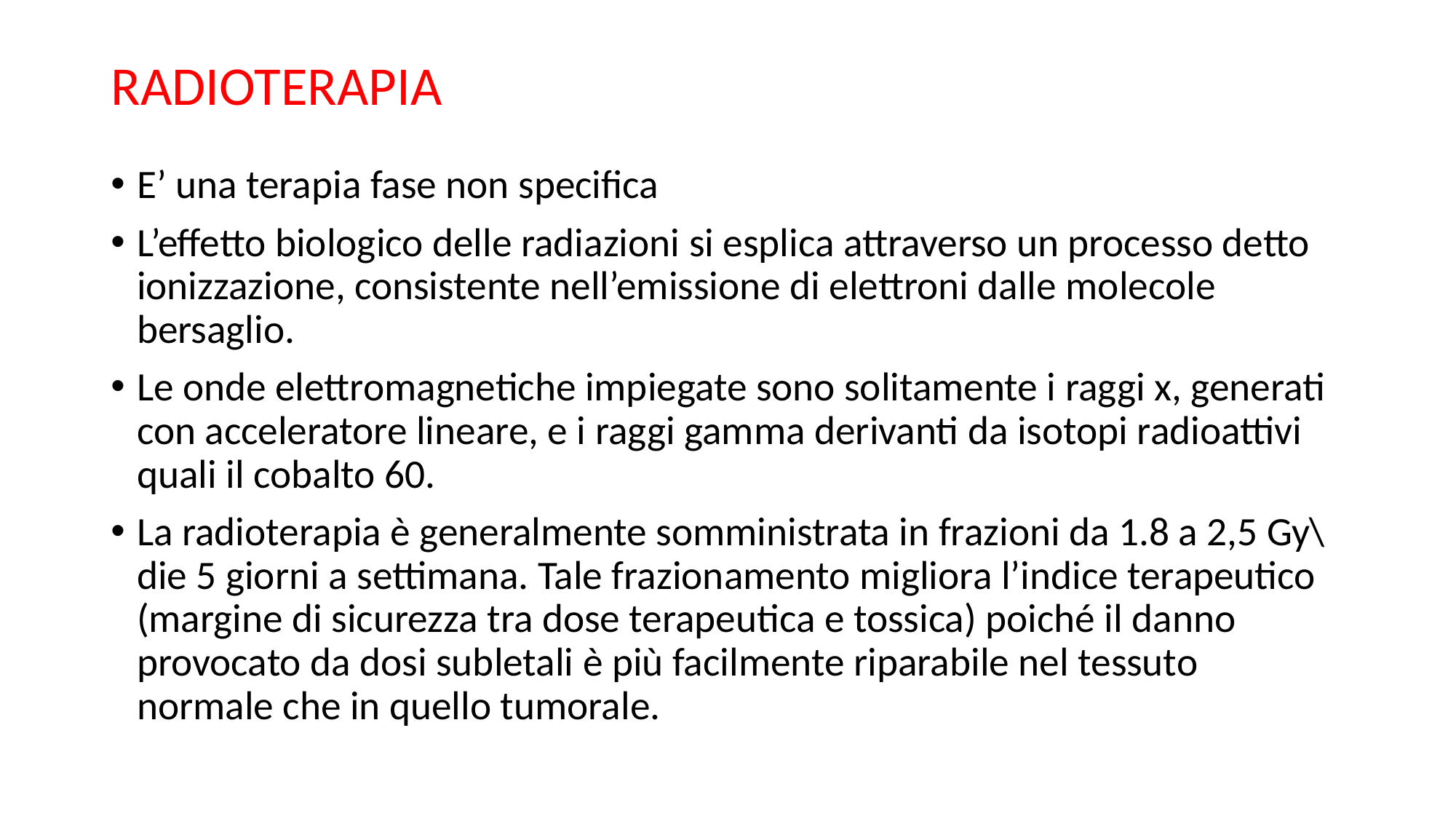

# RADIOTERAPIA
E’ una terapia fase non specifica
L’effetto biologico delle radiazioni si esplica attraverso un processo detto ionizzazione, consistente nell’emissione di elettroni dalle molecole bersaglio.
Le onde elettromagnetiche impiegate sono solitamente i raggi x, generati con acceleratore lineare, e i raggi gamma derivanti da isotopi radioattivi quali il cobalto 60.
La radioterapia è generalmente somministrata in frazioni da 1.8 a 2,5 Gy\die 5 giorni a settimana. Tale frazionamento migliora l’indice terapeutico (margine di sicurezza tra dose terapeutica e tossica) poiché il danno provocato da dosi subletali è più facilmente riparabile nel tessuto normale che in quello tumorale.